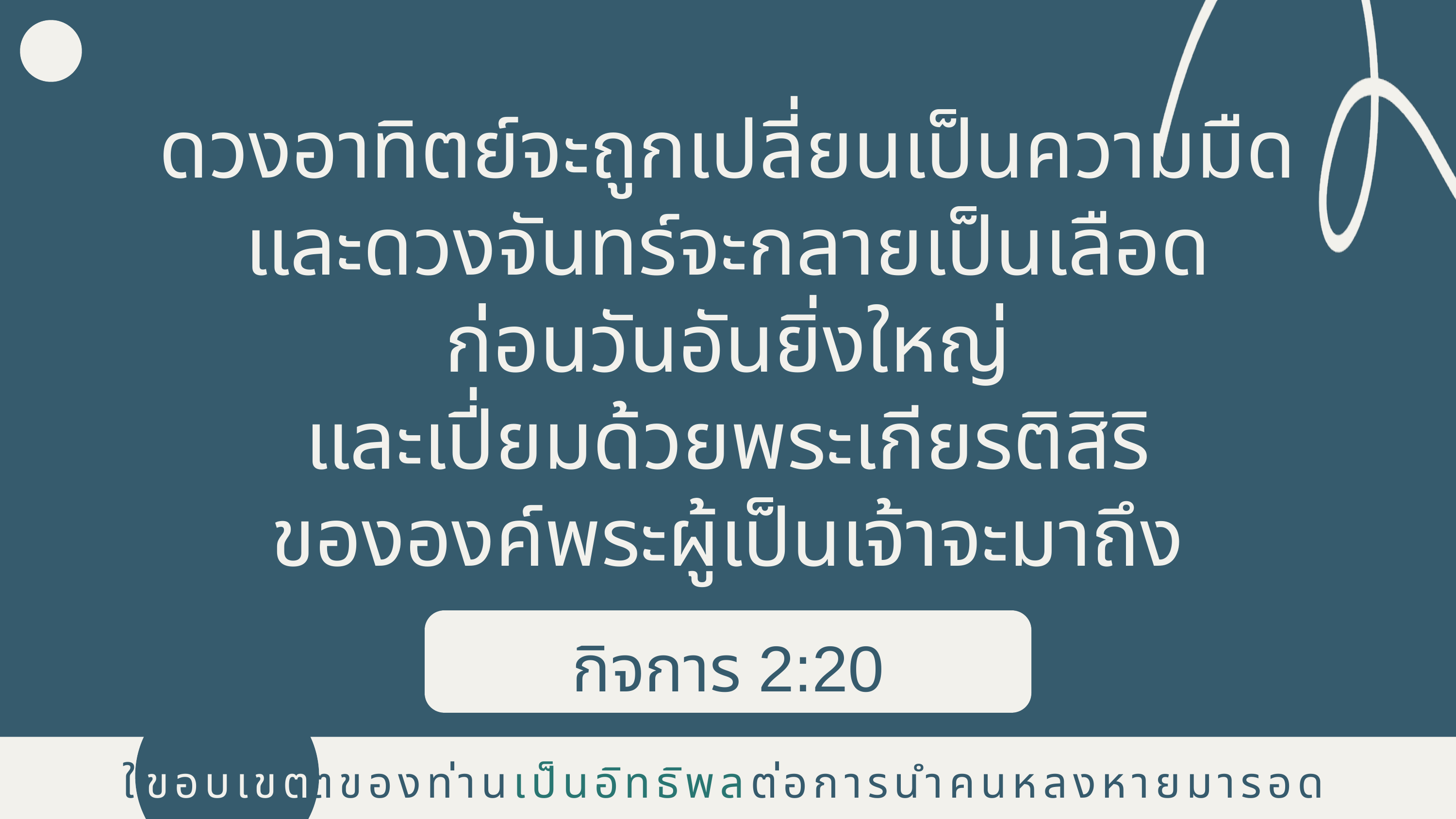

ดวงอาทิตย์จะถูกเปลี่ยนเป็นความมืด
และดวงจันทร์จะกลายเป็นเลือด
ก่อนวันอันยิ่งใหญ่
และเปี่ยมด้วยพระเกียรติสิริ
ขององค์พระผู้เป็นเจ้าจะมาถึง

กิจการ 2:20

ขอบเขต
ใช้ขอบเขตของท่านเป็นอิทธิพลต่อการนำคนหลงหายมารอด